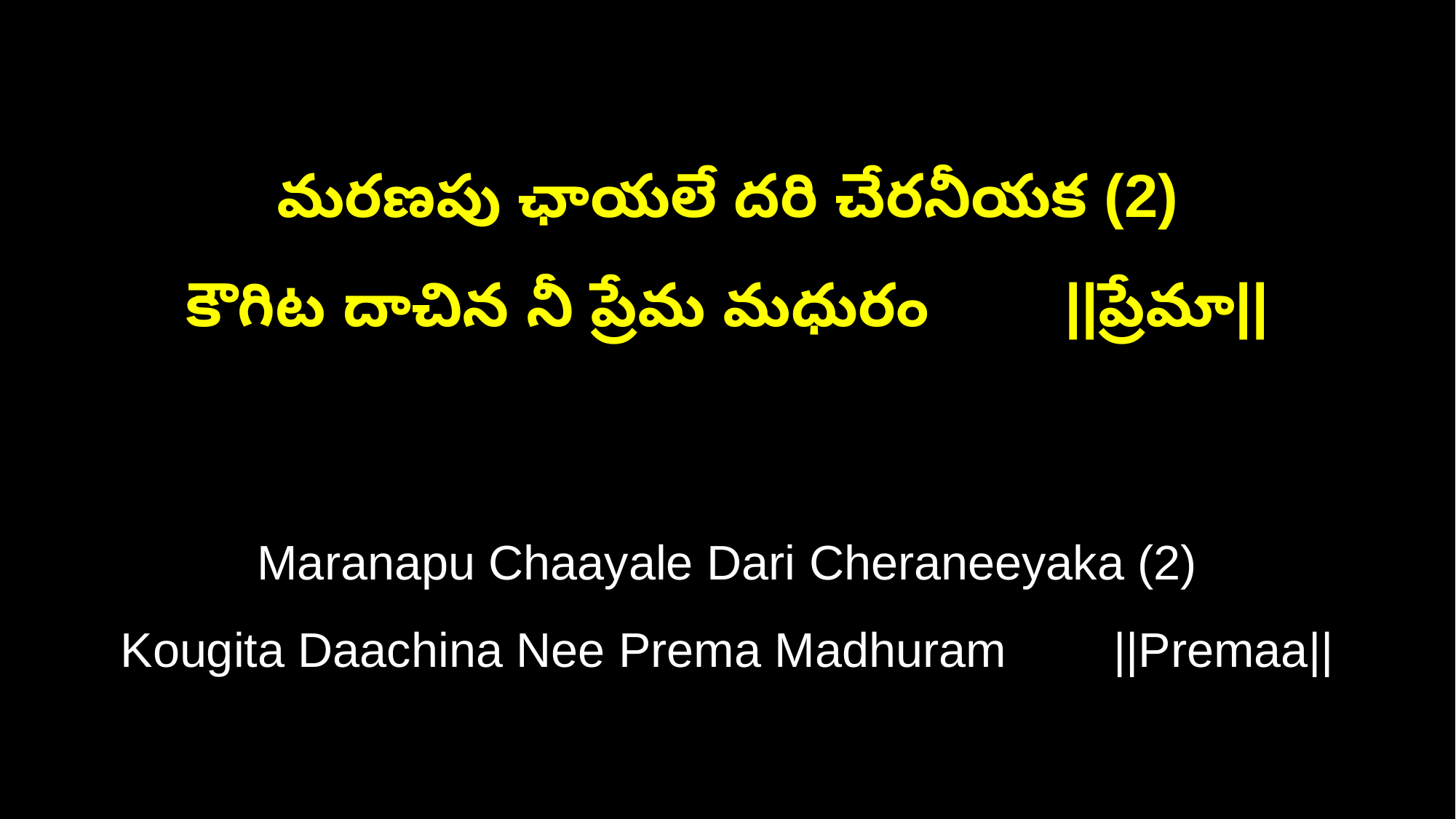

మరణపు ఛాయలే దరి చేరనీయక (2)
కౌగిట దాచిన నీ ప్రేమ మధురం        ||ప్రేమా||
Maranapu Chaayale Dari Cheraneeyaka (2)
Kougita Daachina Nee Prema Madhuram        ||Premaa||